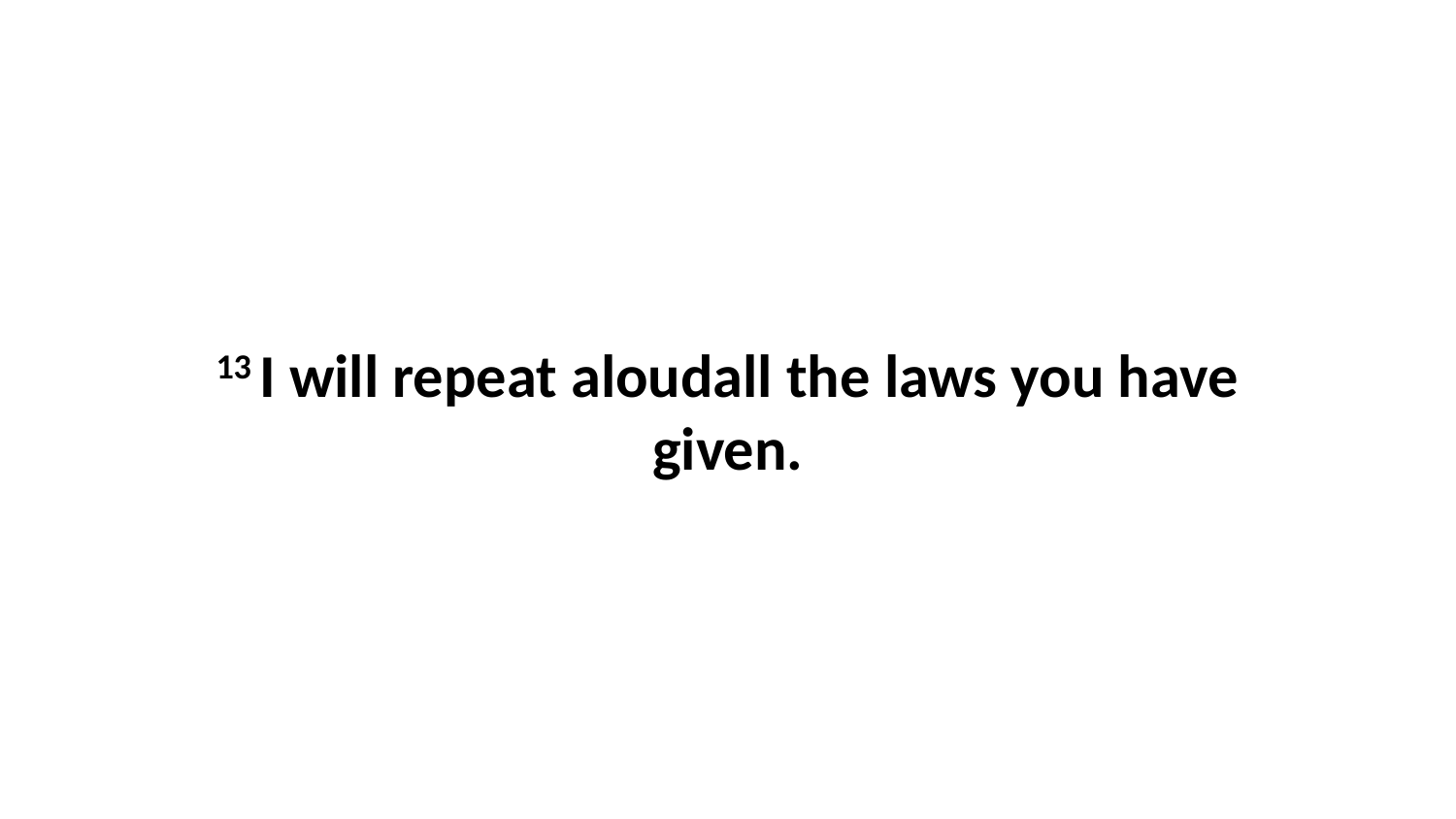

13 I will repeat aloudall the laws you have given.